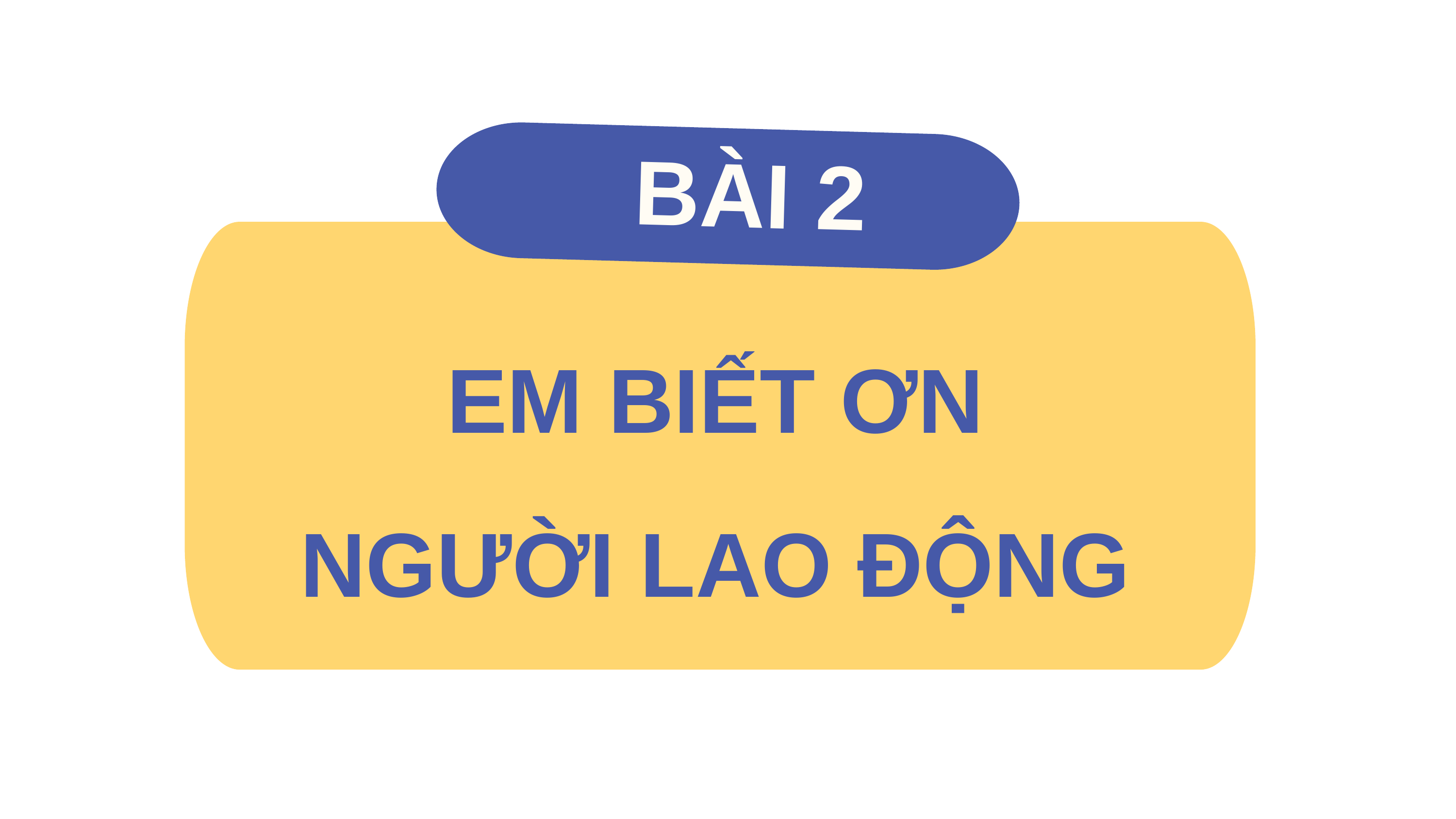

BÀI 2

EM BIẾT ƠN
NGƯỜI LAO ĐỘNG